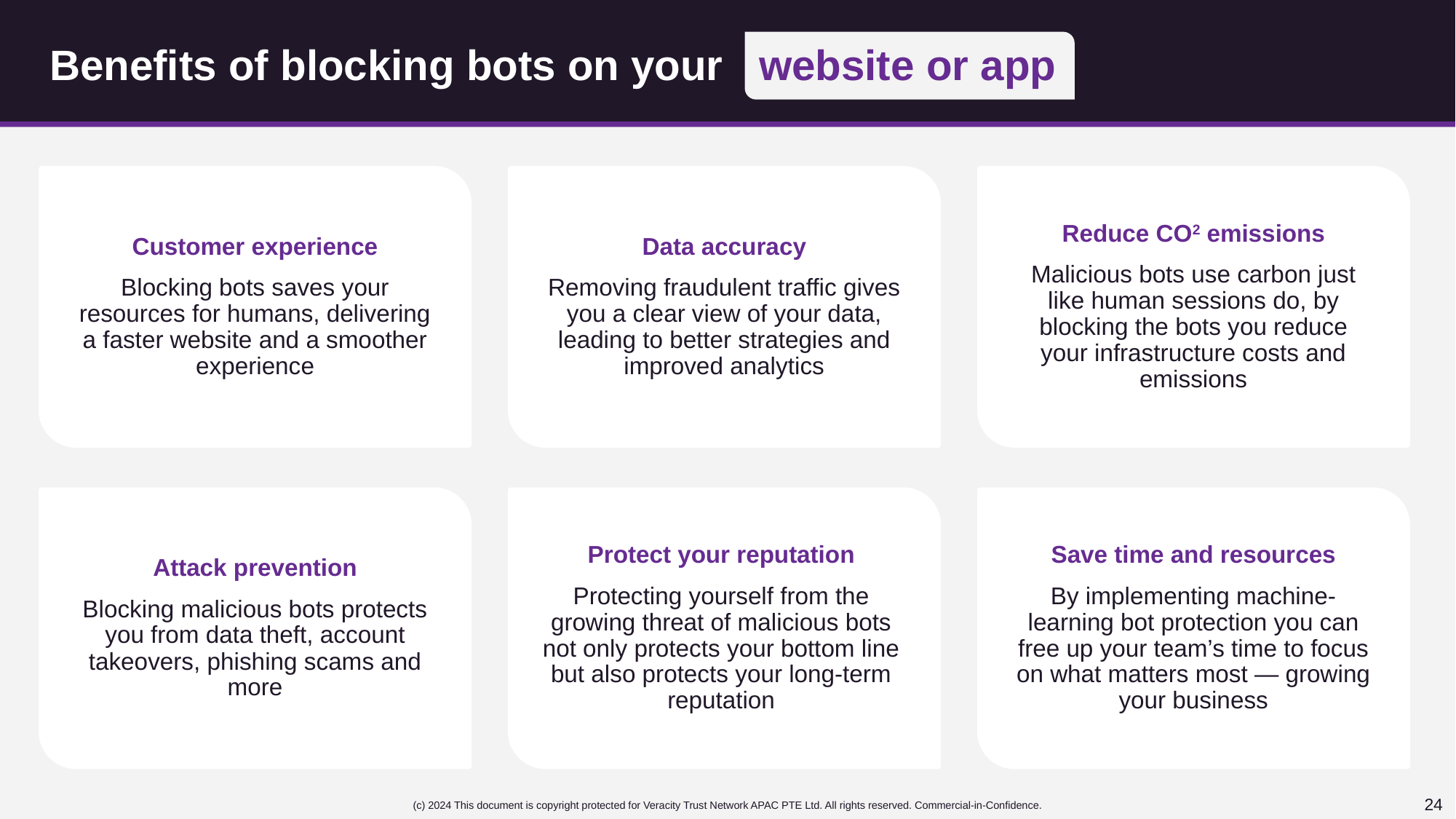

# Benefits of blocking bots on your   website or app

Customer experience
Blocking bots saves your resources for humans, delivering a faster website and a smoother experience
Data accuracy
Removing fraudulent traffic gives you a clear view of your data, leading to better strategies and improved analytics
Reduce CO2 emissions
Malicious bots use carbon just like human sessions do, by blocking the bots you reduce your infrastructure costs and emissions

Attack prevention
Blocking malicious bots protects you from data theft, account takeovers, phishing scams and more
Protect your reputation
Protecting yourself from the growing threat of malicious bots not only protects your bottom line but also protects your long-term reputation
Save time and resources
By implementing machine-learning bot protection you can free up your team’s time to focus on what matters most — growing your business